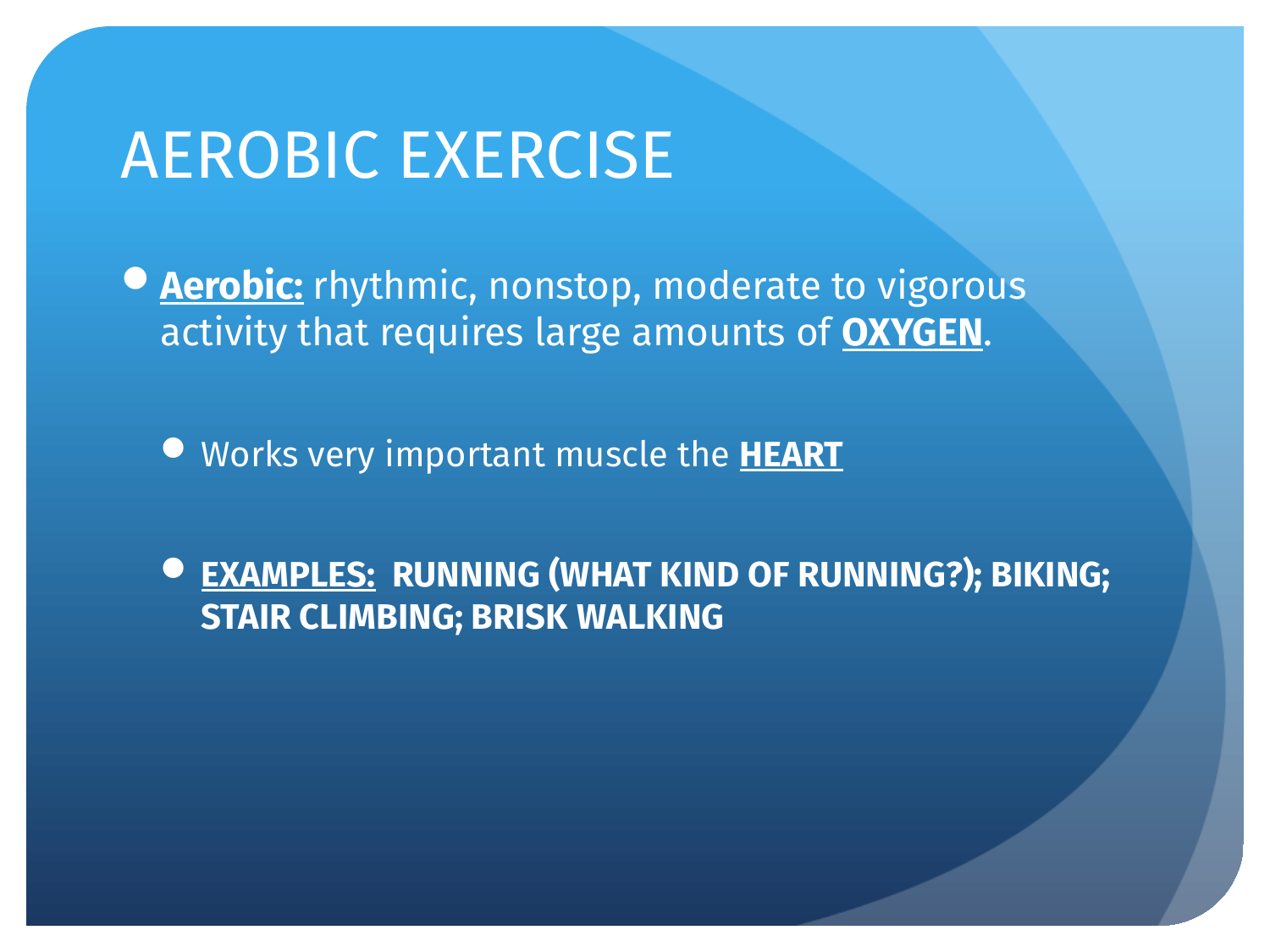

# AEROBIC EXERCISE
Aerobic: rhythmic, nonstop, moderate to vigorous activity that requires large amounts of OXYGEN.

Works very important muscle the HEART

EXAMPLES:  RUNNING (WHAT KIND OF RUNNING?); BIKING; STAIR CLIMBING; BRISK WALKING